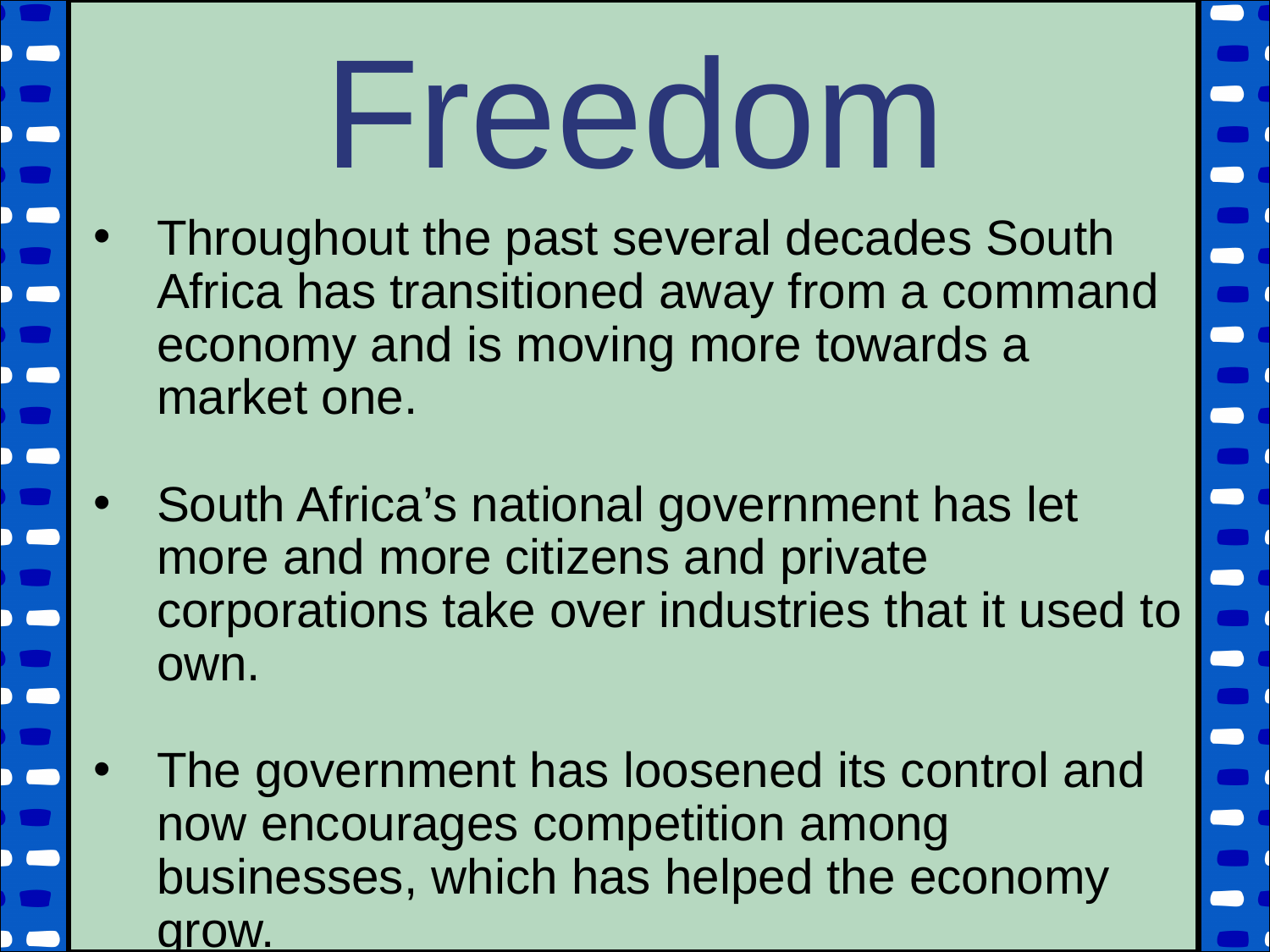

Freedom
Throughout the past several decades South Africa has transitioned away from a command economy and is moving more towards a market one.

South Africa’s national government has let more and more citizens and private corporations take over industries that it used to own.

The government has loosened its control and now encourages competition among businesses, which has helped the economy grow.